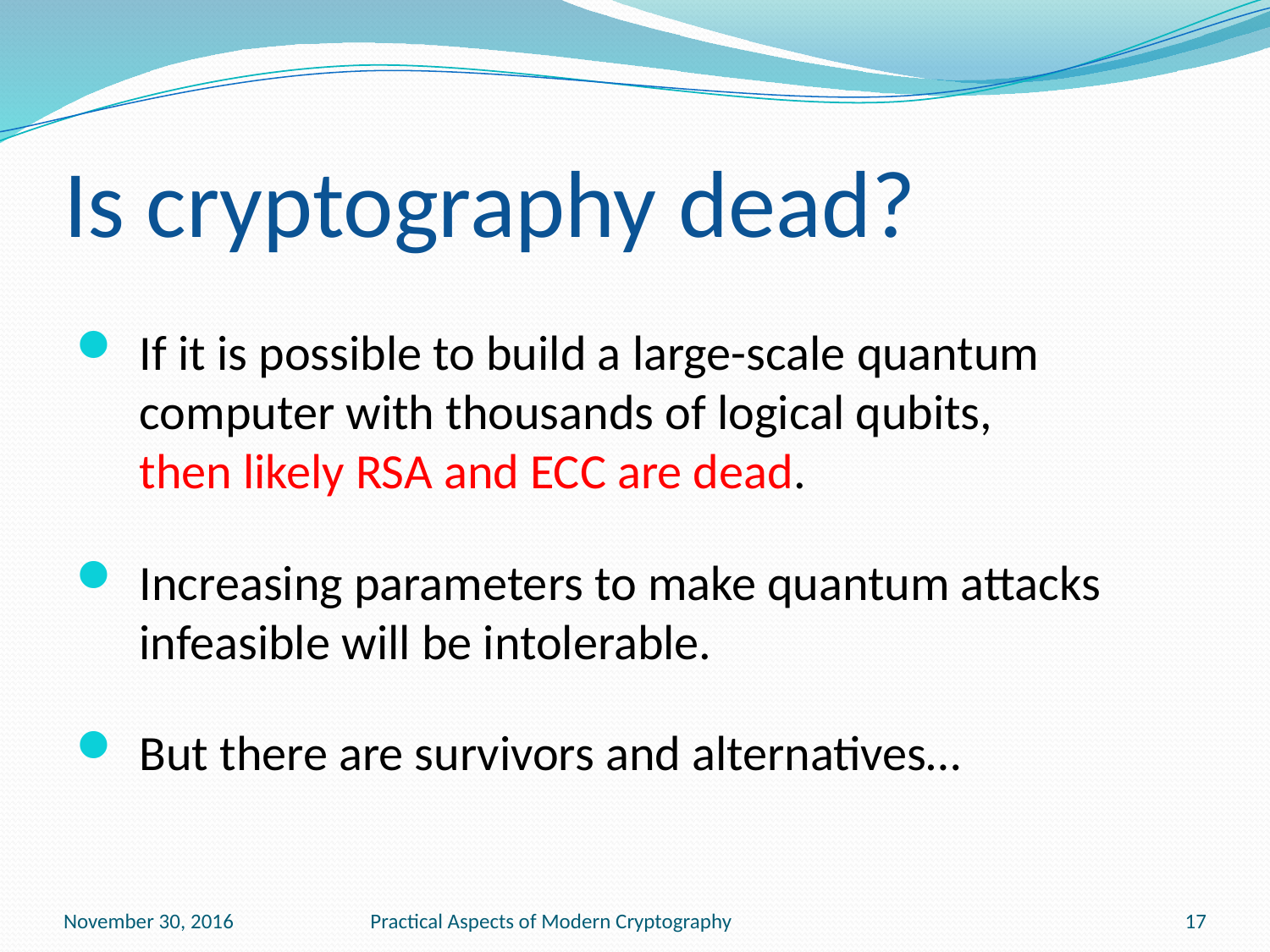

# Is cryptography dead?
If it is possible to build a large-scale quantum computer with thousands of logical qubits,
then likely RSA and ECC are dead.
Increasing parameters to make quantum attacks infeasible will be intolerable.
But there are survivors and alternatives…
November 30, 2016
Practical Aspects of Modern Cryptography
17